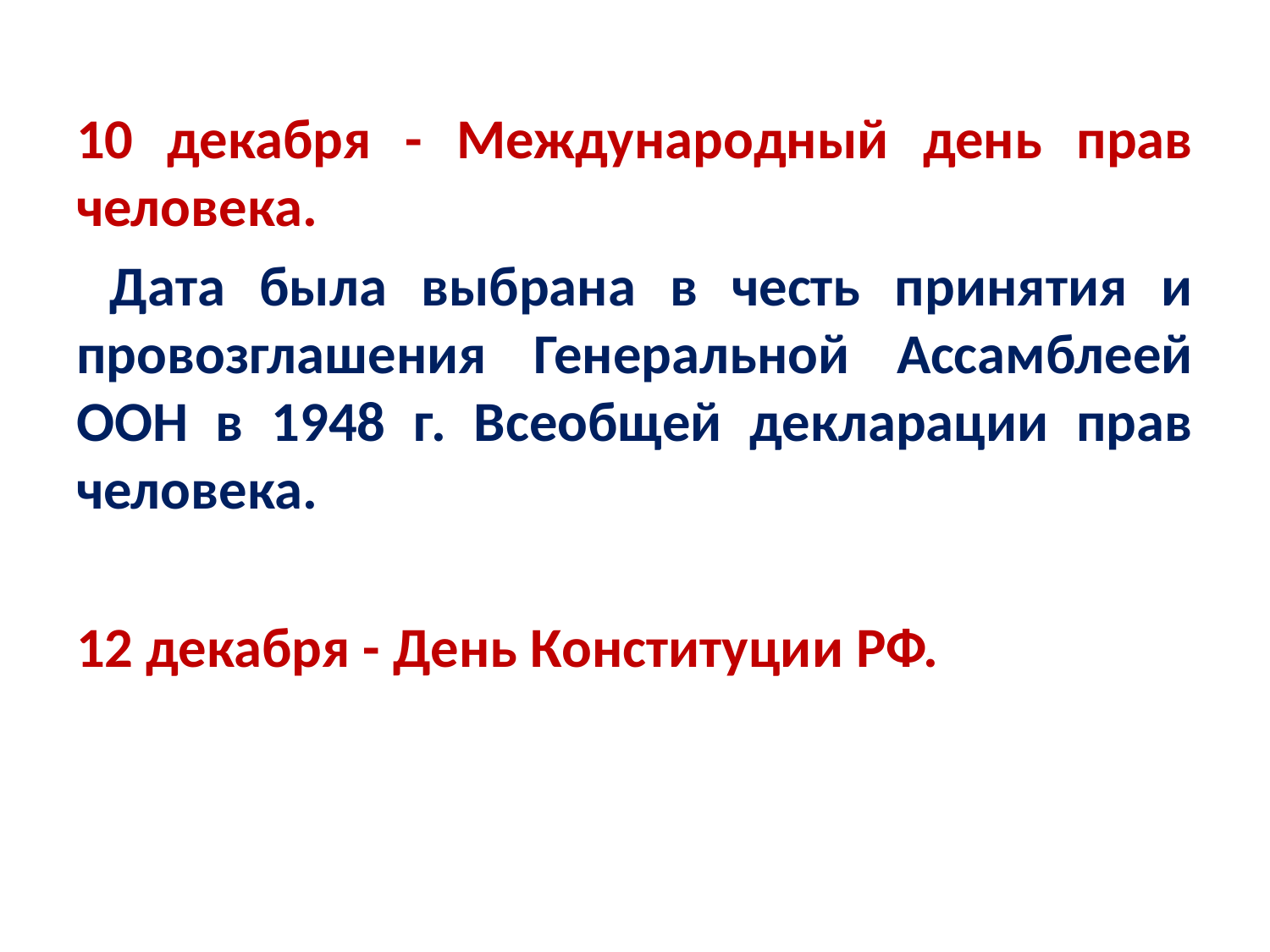

10 декабря - Международный день прав человека.
 Дата была выбрана в честь принятия и провозглашения Генеральной Ассамблеей ООН в 1948 г. Всеобщей декларации прав человека.

12 декабря - День Конституции РФ.